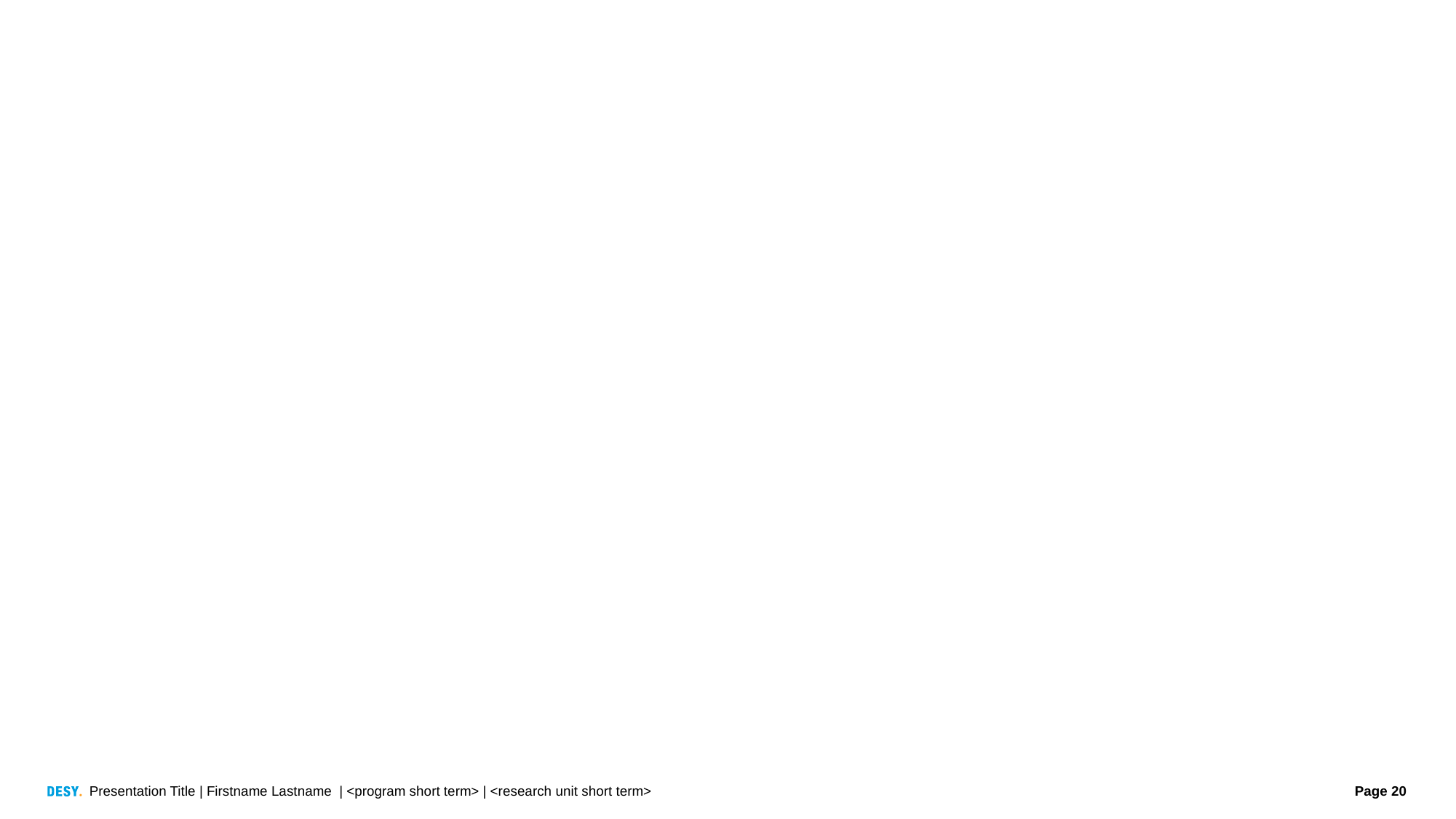

#

Presentation Title | Firstname Lastname  | <program short term> | <research unit short term>